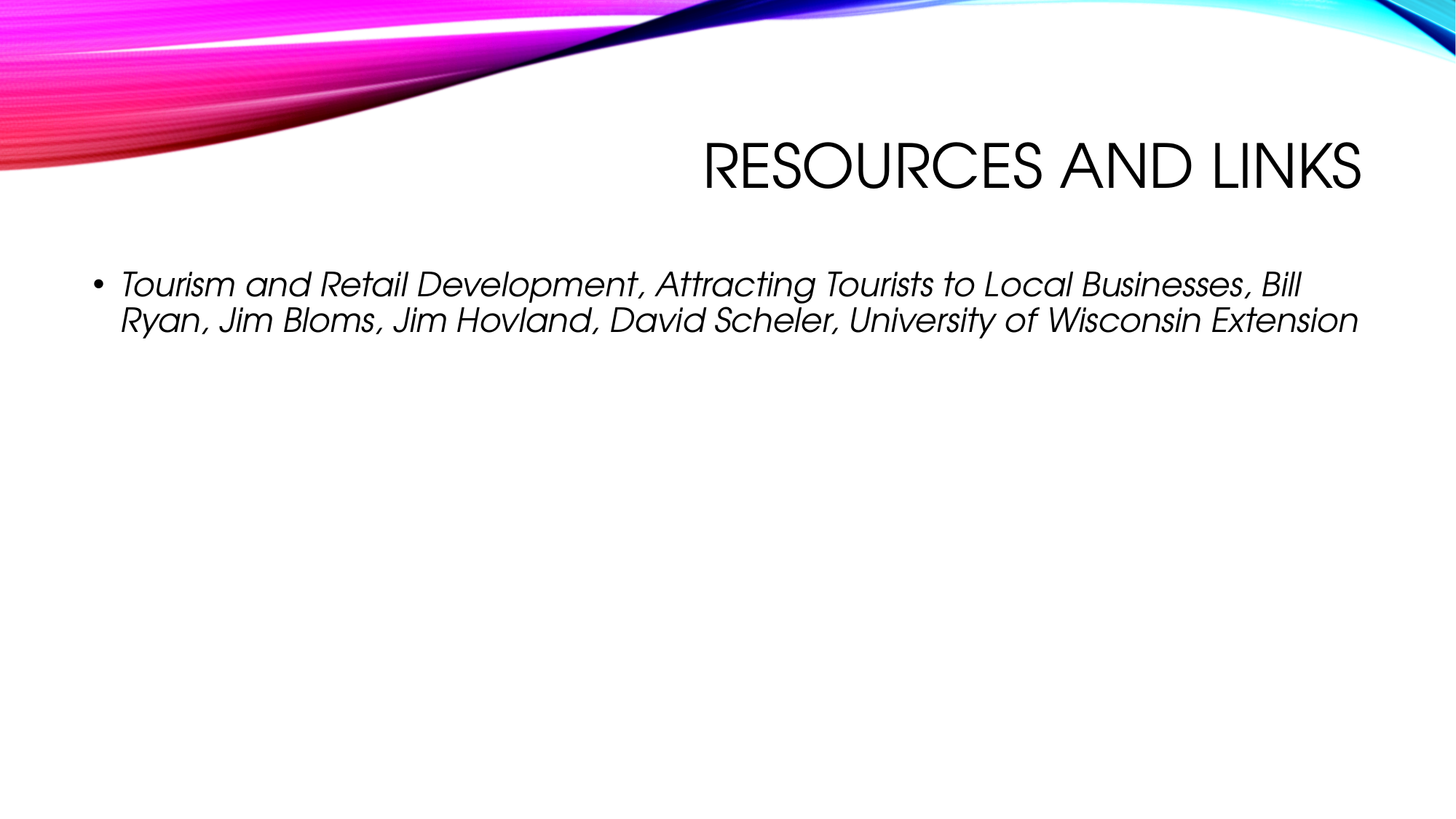

# Resources and Links
Tourism and Retail Development, Attracting Tourists to Local Businesses, Bill Ryan, Jim Bloms, Jim Hovland, David Scheler, University of Wisconsin Extension